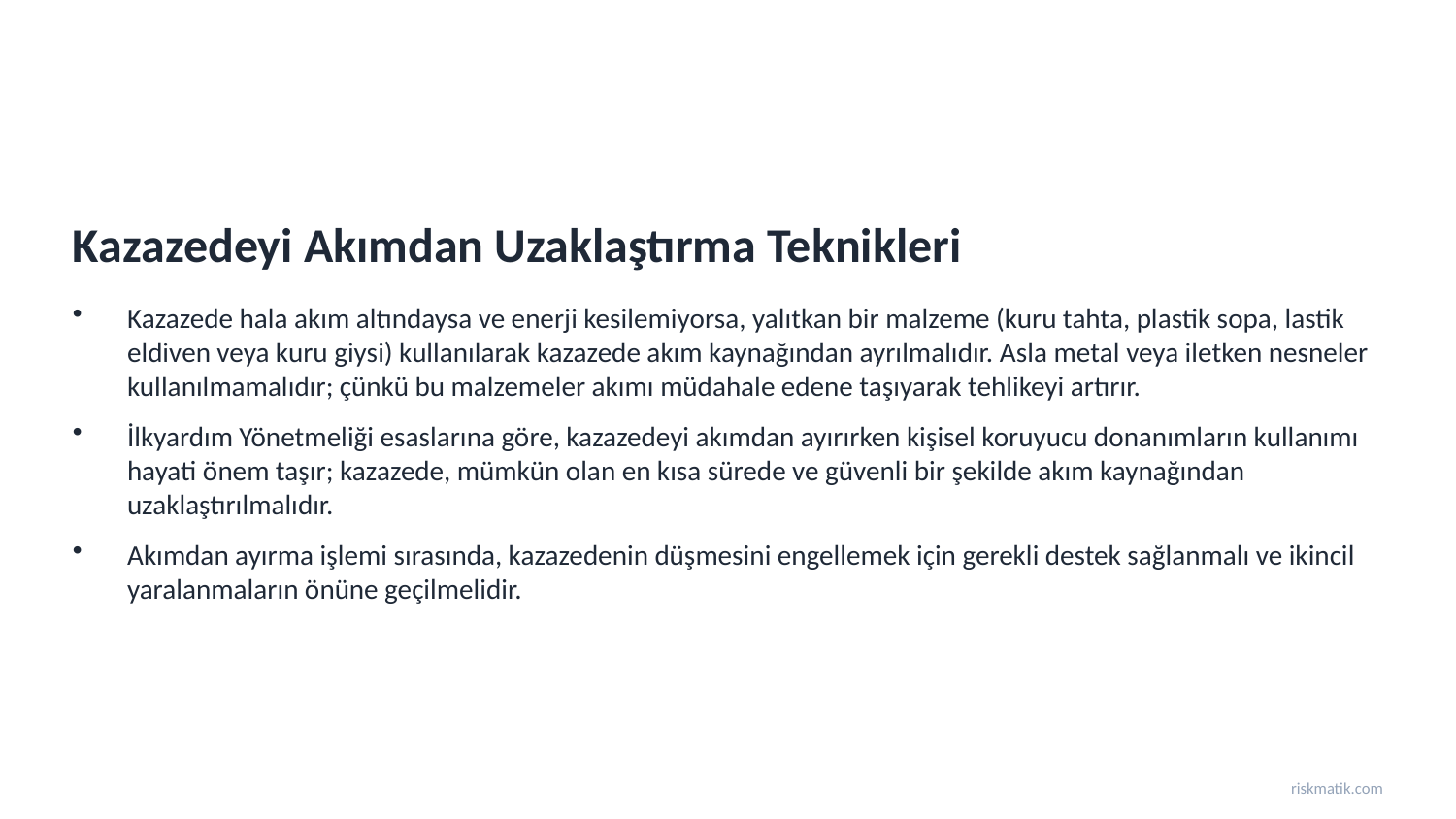

Kazazedeyi Akımdan Uzaklaştırma Teknikleri
Kazazede hala akım altındaysa ve enerji kesilemiyorsa, yalıtkan bir malzeme (kuru tahta, plastik sopa, lastik eldiven veya kuru giysi) kullanılarak kazazede akım kaynağından ayrılmalıdır. Asla metal veya iletken nesneler kullanılmamalıdır; çünkü bu malzemeler akımı müdahale edene taşıyarak tehlikeyi artırır.
İlkyardım Yönetmeliği esaslarına göre, kazazedeyi akımdan ayırırken kişisel koruyucu donanımların kullanımı hayati önem taşır; kazazede, mümkün olan en kısa sürede ve güvenli bir şekilde akım kaynağından uzaklaştırılmalıdır.
Akımdan ayırma işlemi sırasında, kazazedenin düşmesini engellemek için gerekli destek sağlanmalı ve ikincil yaralanmaların önüne geçilmelidir.
riskmatik.com